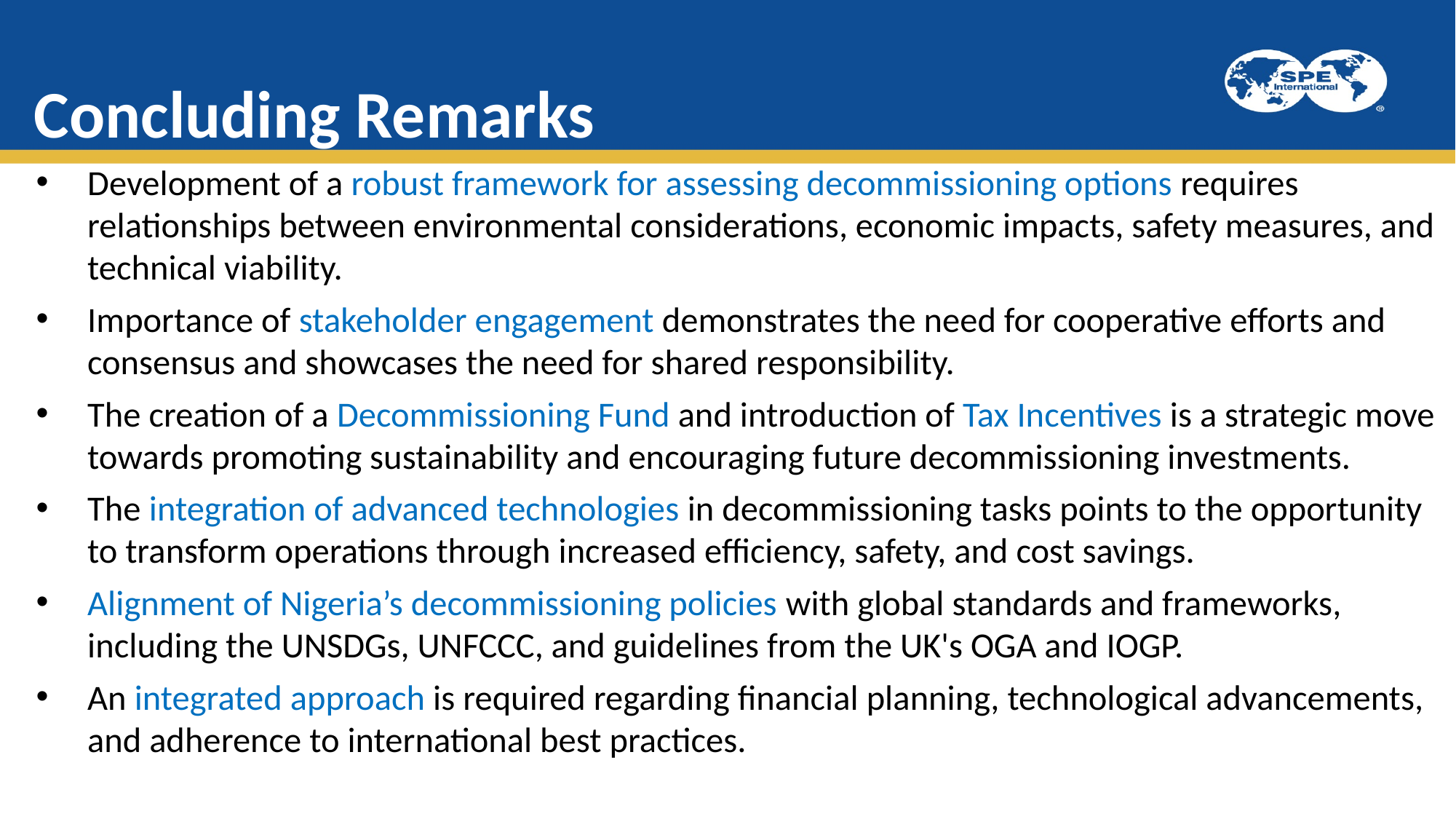

# Concluding Remarks
Development of a robust framework for assessing decommissioning options requires relationships between environmental considerations, economic impacts, safety measures, and technical viability.
Importance of stakeholder engagement demonstrates the need for cooperative efforts and consensus and showcases the need for shared responsibility.
The creation of a Decommissioning Fund and introduction of Tax Incentives is a strategic move towards promoting sustainability and encouraging future decommissioning investments.
The integration of advanced technologies in decommissioning tasks points to the opportunity to transform operations through increased efficiency, safety, and cost savings.
Alignment of Nigeria’s decommissioning policies with global standards and frameworks, including the UNSDGs, UNFCCC, and guidelines from the UK's OGA and IOGP.
An integrated approach is required regarding financial planning, technological advancements, and adherence to international best practices.